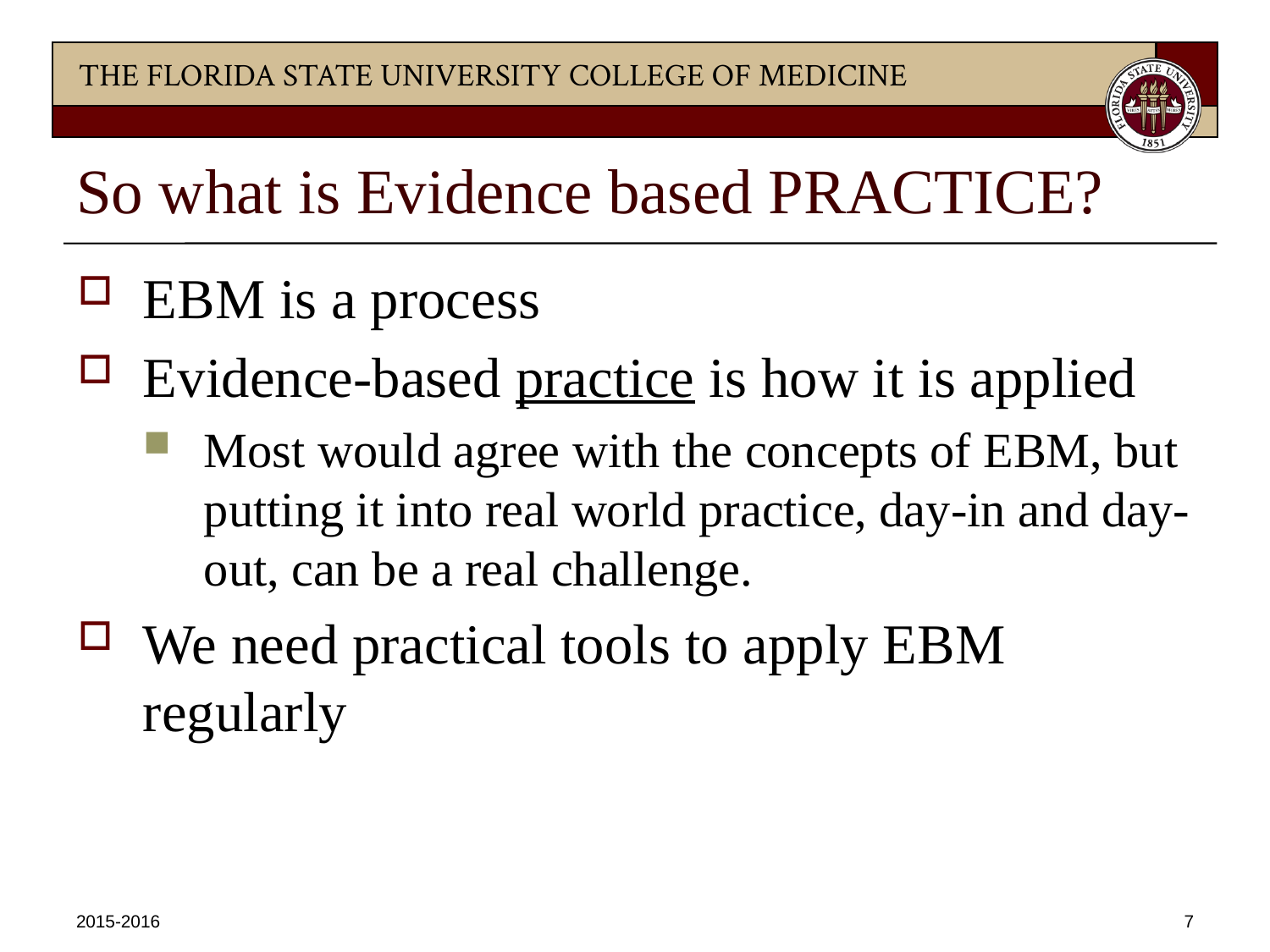

# So what is Evidence based PRACTICE?
EBM is a process
Evidence-based practice is how it is applied
Most would agree with the concepts of EBM, but putting it into real world practice, day-in and day-out, can be a real challenge.
We need practical tools to apply EBM regularly
2015-2016
7